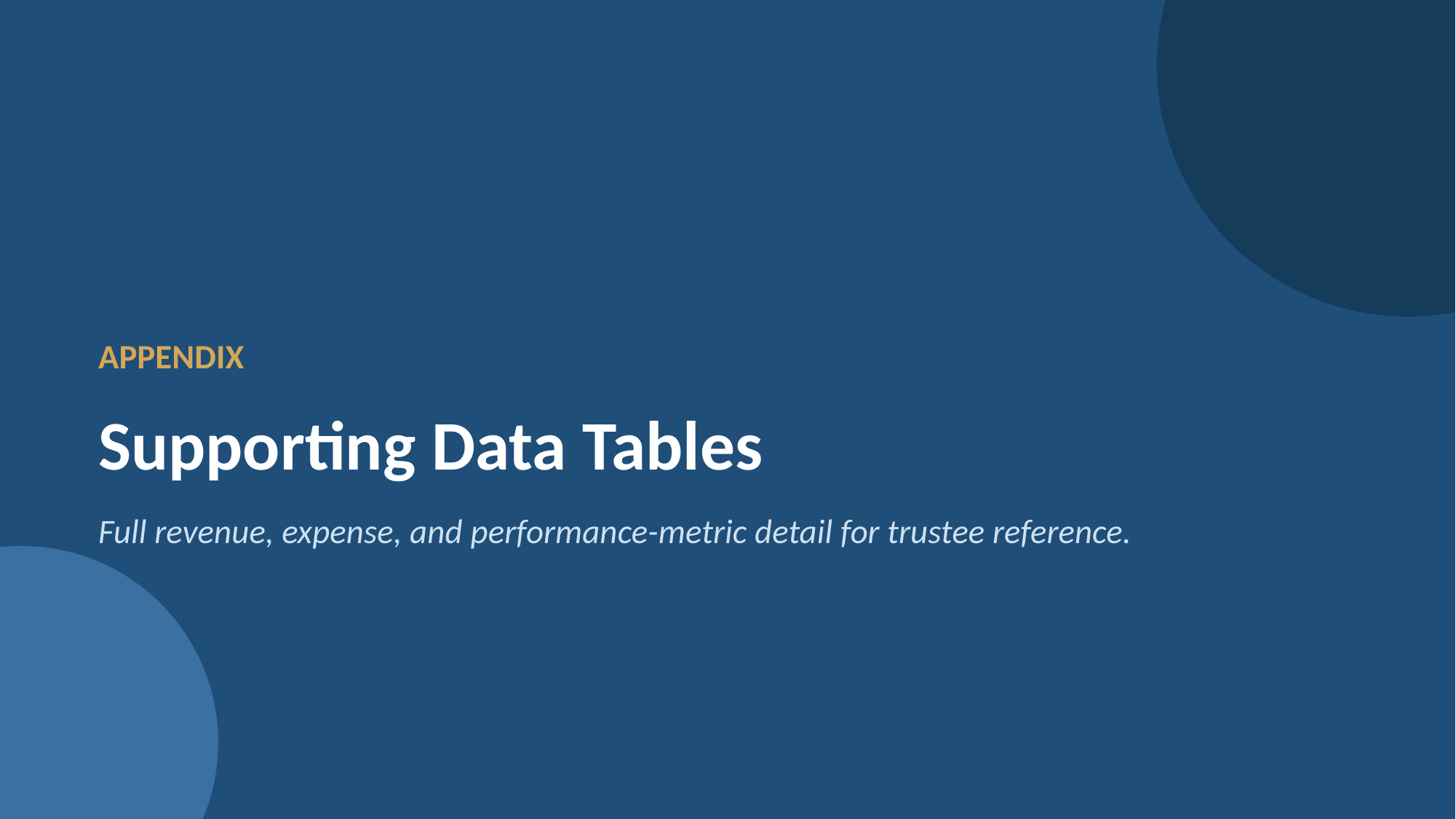

APPENDIX
Supporting Data Tables
Full revenue, expense, and performance-metric detail for trustee reference.